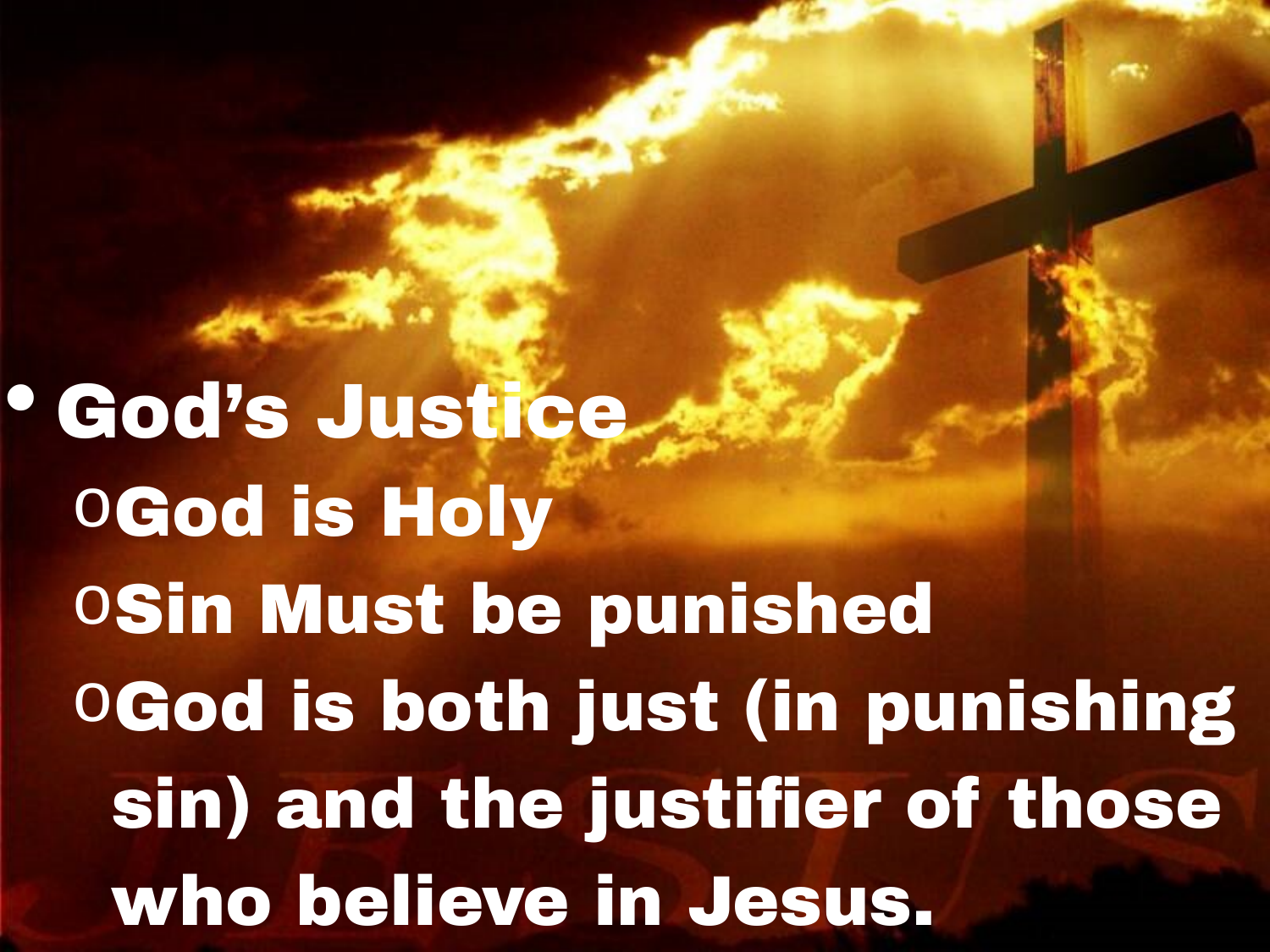

God’s Justice
God is Holy
Sin Must be punished
God is both just (in punishing sin) and the justifier of those who believe in Jesus.